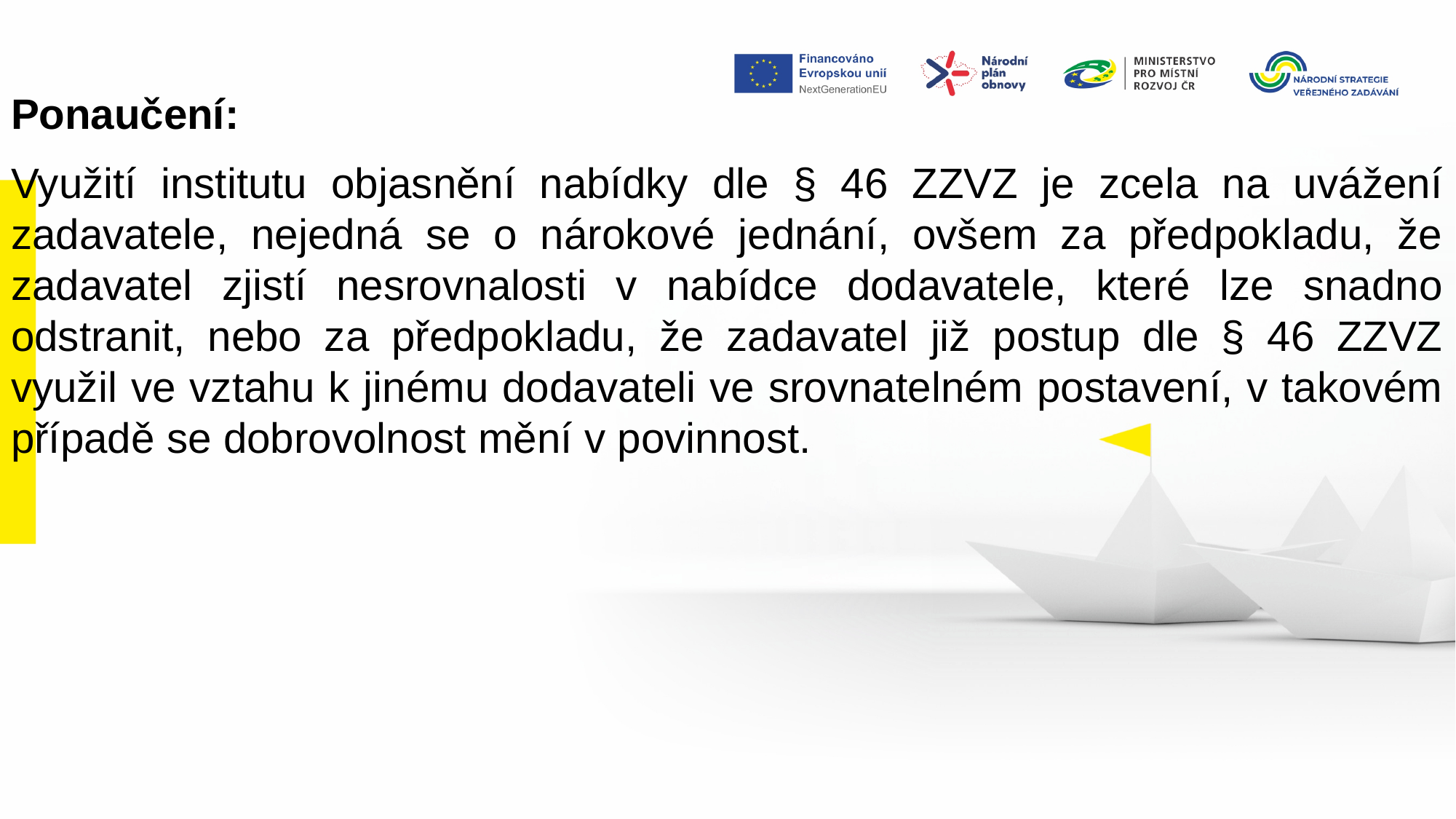

Ponaučení:
Využití institutu objasnění nabídky dle § 46 ZZVZ je zcela na uvážení zadavatele, nejedná se o nárokové jednání, ovšem za předpokladu, že zadavatel zjistí nesrovnalosti v nabídce dodavatele, které lze snadno odstranit, nebo za předpokladu, že zadavatel již postup dle § 46 ZZVZ využil ve vztahu k jinému dodavateli ve srovnatelném postavení, v takovém případě se dobrovolnost mění v povinnost.